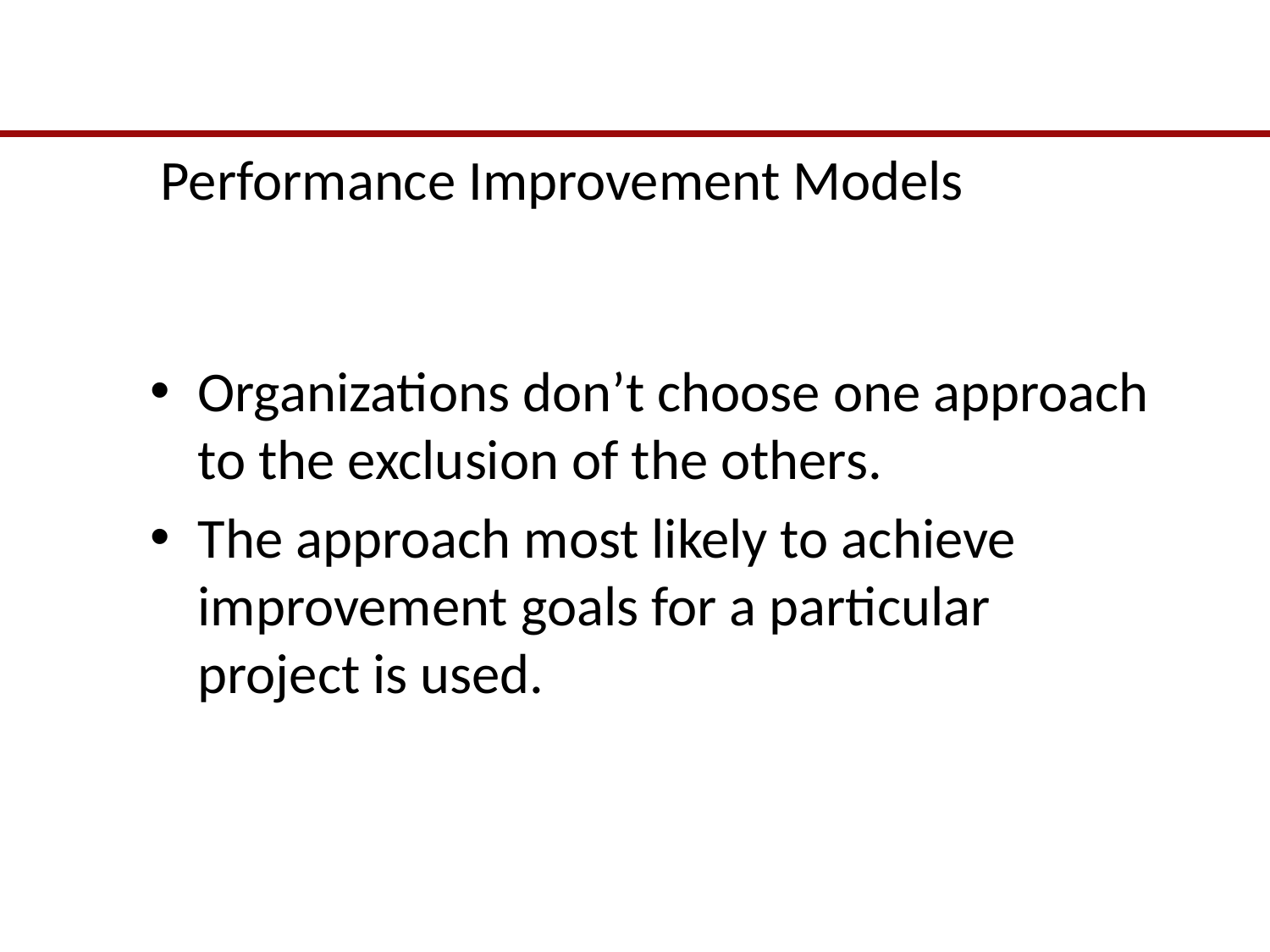

# Performance Improvement Models
Organizations don’t choose one approach to the exclusion of the others.
The approach most likely to achieve improvement goals for a particular project is used.